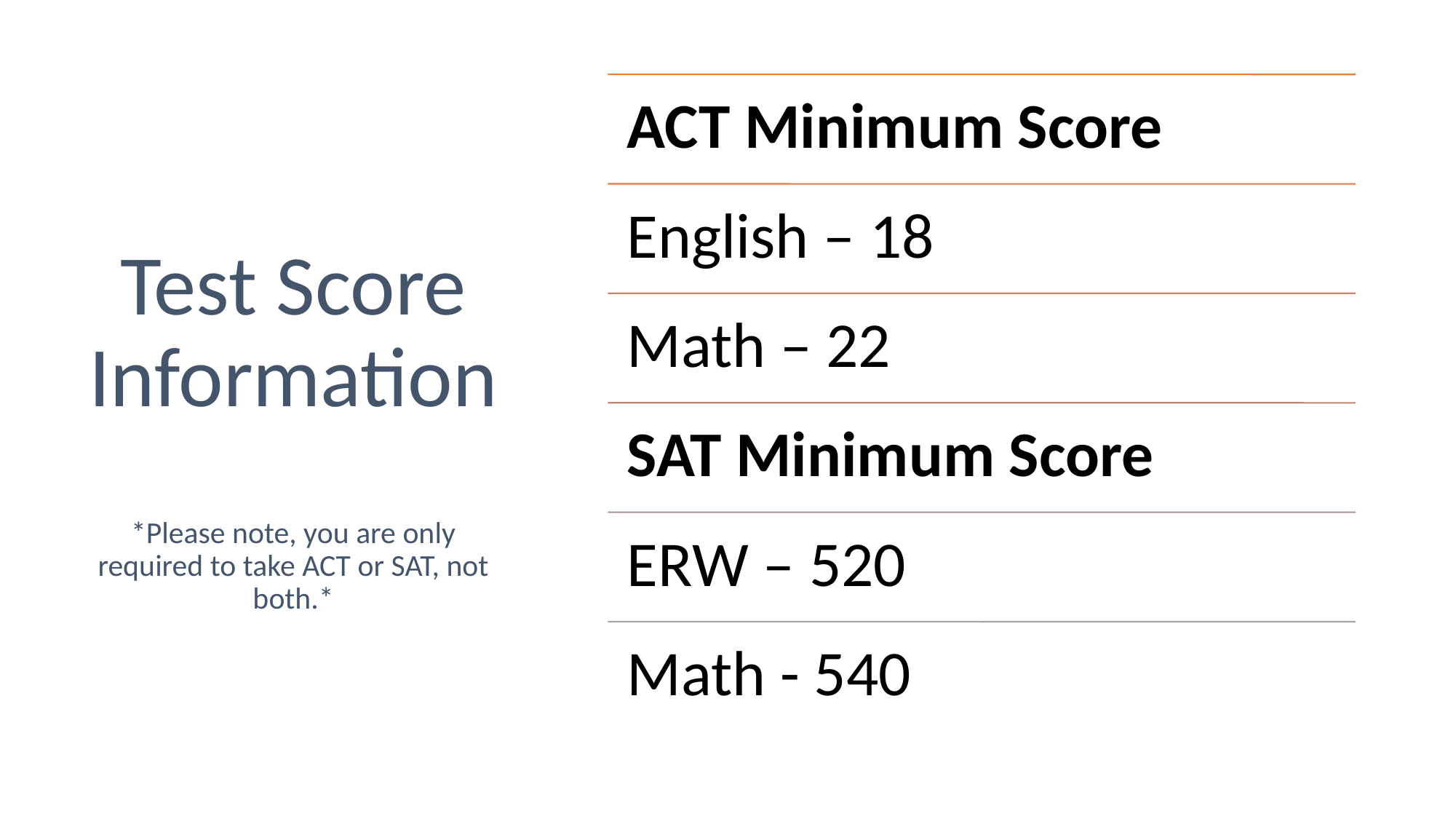

ACT Minimum Score
English – 18
Math – 22
SAT Minimum Score
ERW – 520
Math - 540
# Test Score Information *Please note, you are only required to take ACT or SAT, not both.*